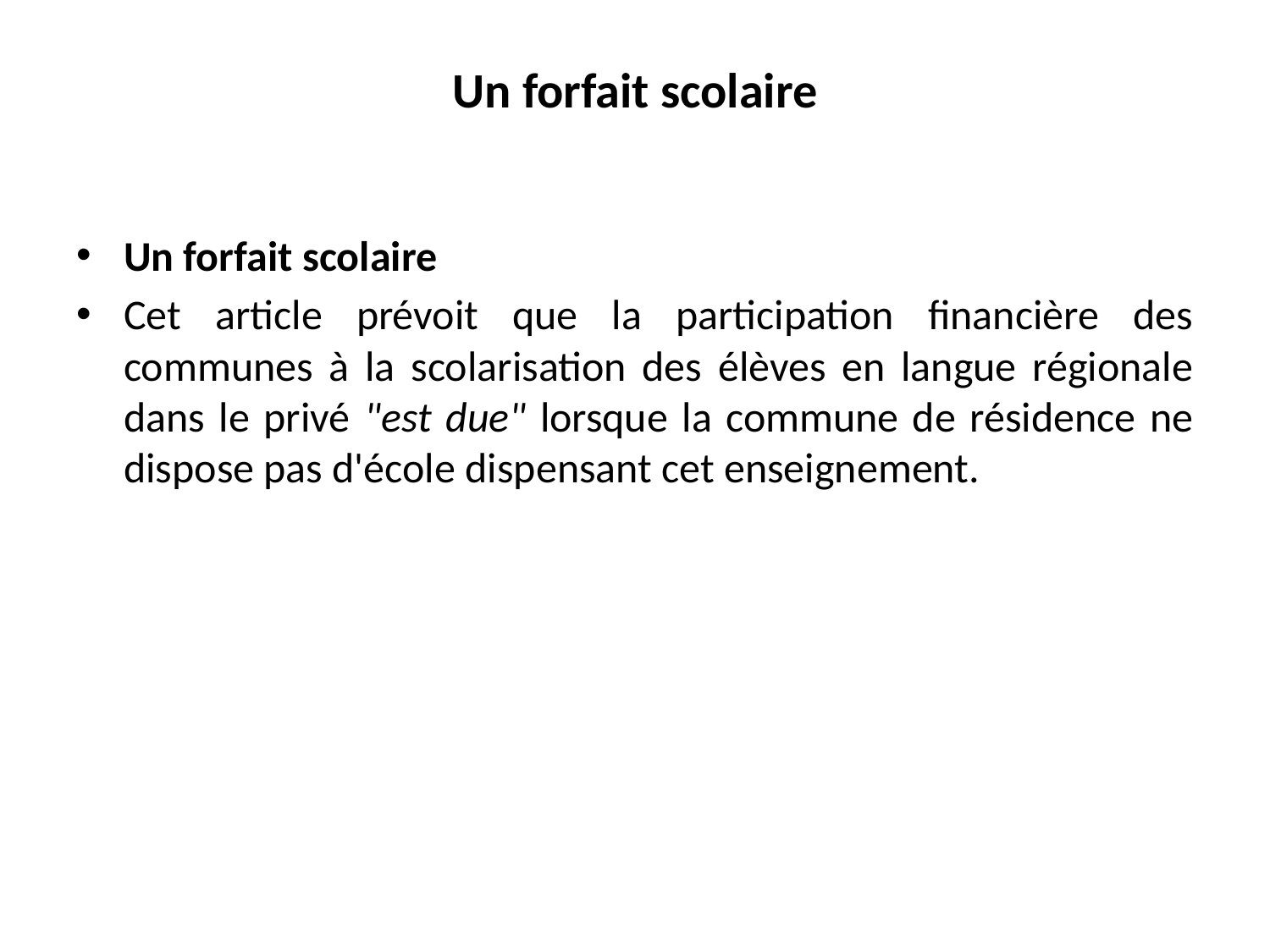

# Un forfait scolaire
Un forfait scolaire
Cet article prévoit que la participation financière des communes à la scolarisation des élèves en langue régionale dans le privé "est due" lorsque la commune de résidence ne dispose pas d'école dispensant cet enseignement.